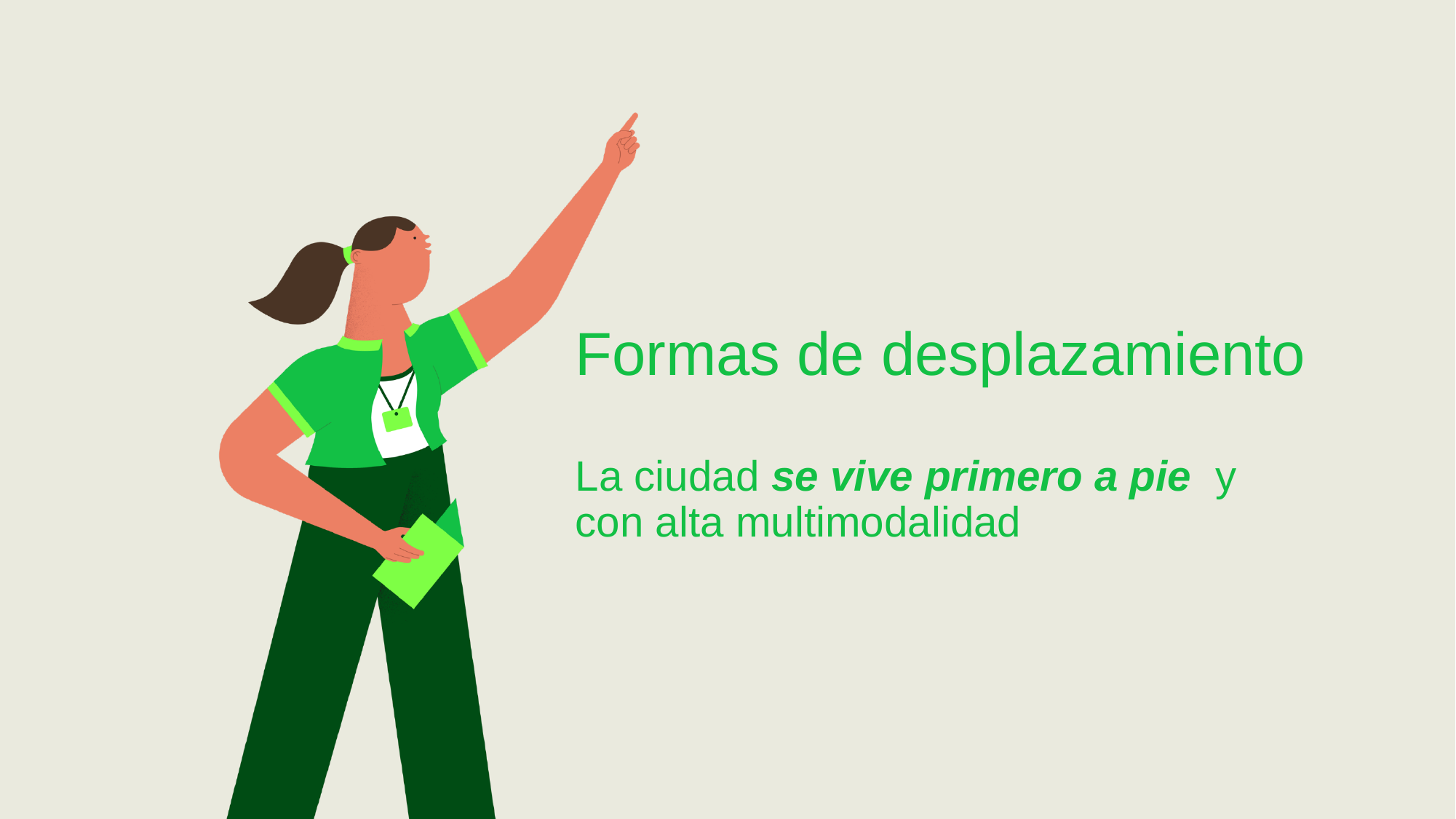

Formas de desplazamiento

La ciudad se vive primero a pie  y con alta multimodalidad